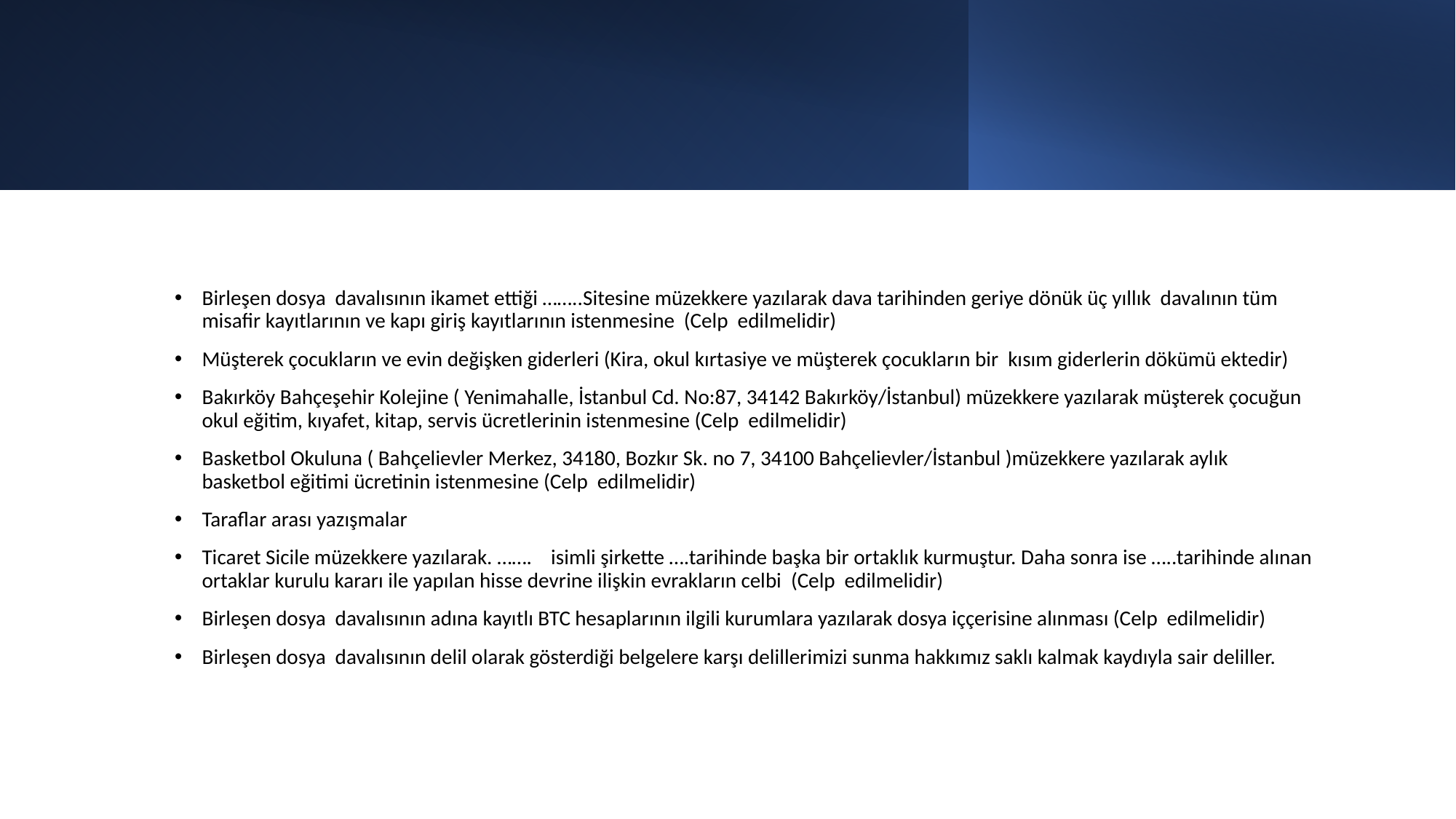

#
Birleşen dosya  davalısının ikamet ettiği ……..Sitesine müzekkere yazılarak dava tarihinden geriye dönük üç yıllık  davalının tüm misafir kayıtlarının ve kapı giriş kayıtlarının istenmesine  (Celp  edilmelidir)
Müşterek çocukların ve evin değişken giderleri (Kira, okul kırtasiye ve müşterek çocukların bir  kısım giderlerin dökümü ektedir)
Bakırköy Bahçeşehir Kolejine ( Yenimahalle, İstanbul Cd. No:87, 34142 Bakırköy/İstanbul) müzekkere yazılarak müşterek çocuğun okul eğitim, kıyafet, kitap, servis ücretlerinin istenmesine (Celp  edilmelidir)
Basketbol Okuluna ( Bahçelievler Merkez, 34180, Bozkır Sk. no 7, 34100 Bahçelievler/İstanbul )müzekkere yazılarak aylık basketbol eğitimi ücretinin istenmesine (Celp  edilmelidir)
Taraflar arası yazışmalar
Ticaret Sicile müzekkere yazılarak. …….    isimli şirkette ….tarihinde başka bir ortaklık kurmuştur. Daha sonra ise …..tarihinde alınan ortaklar kurulu kararı ile yapılan hisse devrine ilişkin evrakların celbi  (Celp  edilmelidir)
Birleşen dosya  davalısının adına kayıtlı BTC hesaplarının ilgili kurumlara yazılarak dosya iççerisine alınması (Celp  edilmelidir)
Birleşen dosya  davalısının delil olarak gösterdiği belgelere karşı delillerimizi sunma hakkımız saklı kalmak kaydıyla sair deliller.